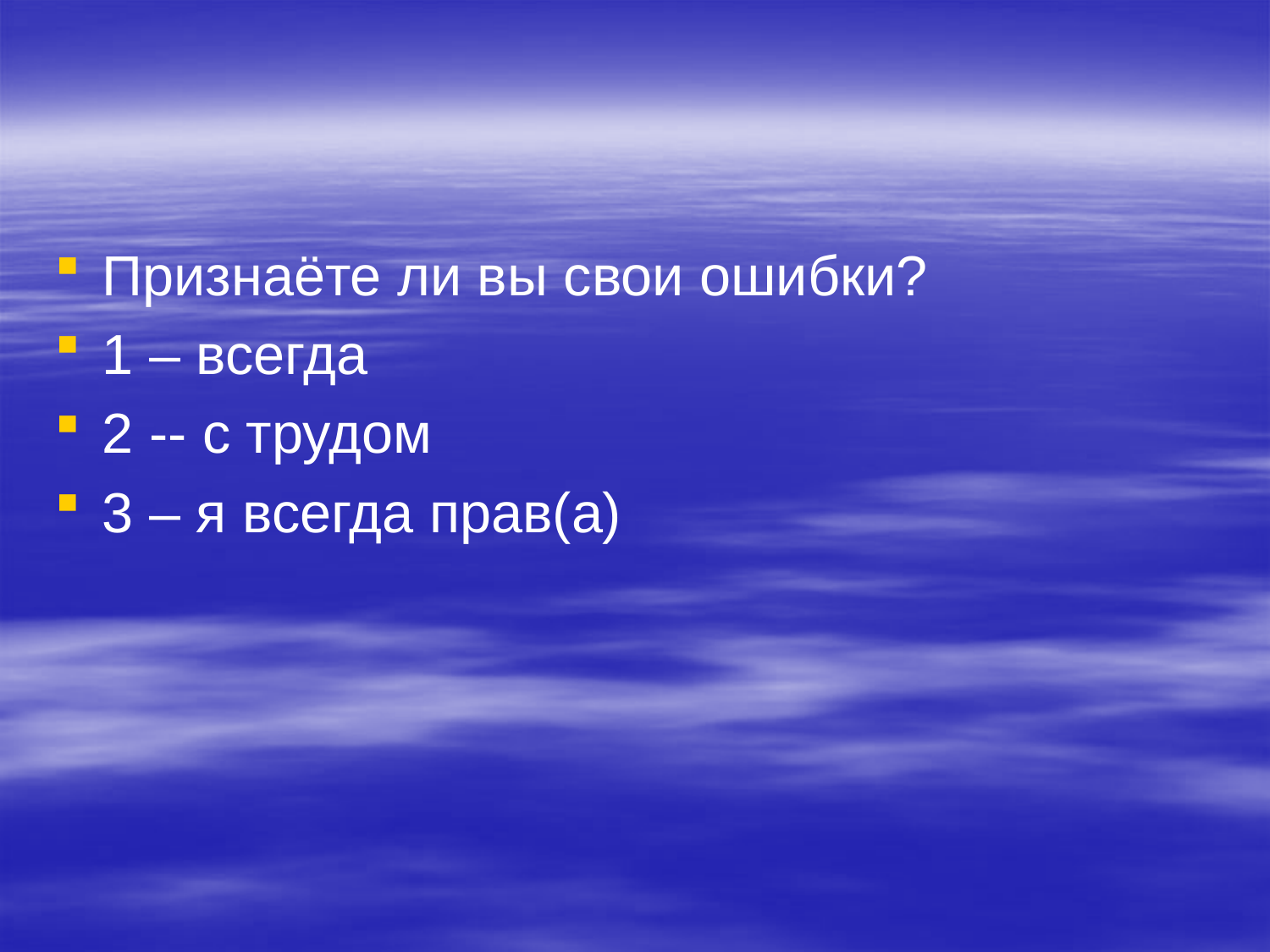

Признаёте ли вы свои ошибки?
1 – всегда
2 -- с трудом
3 – я всегда прав(а)